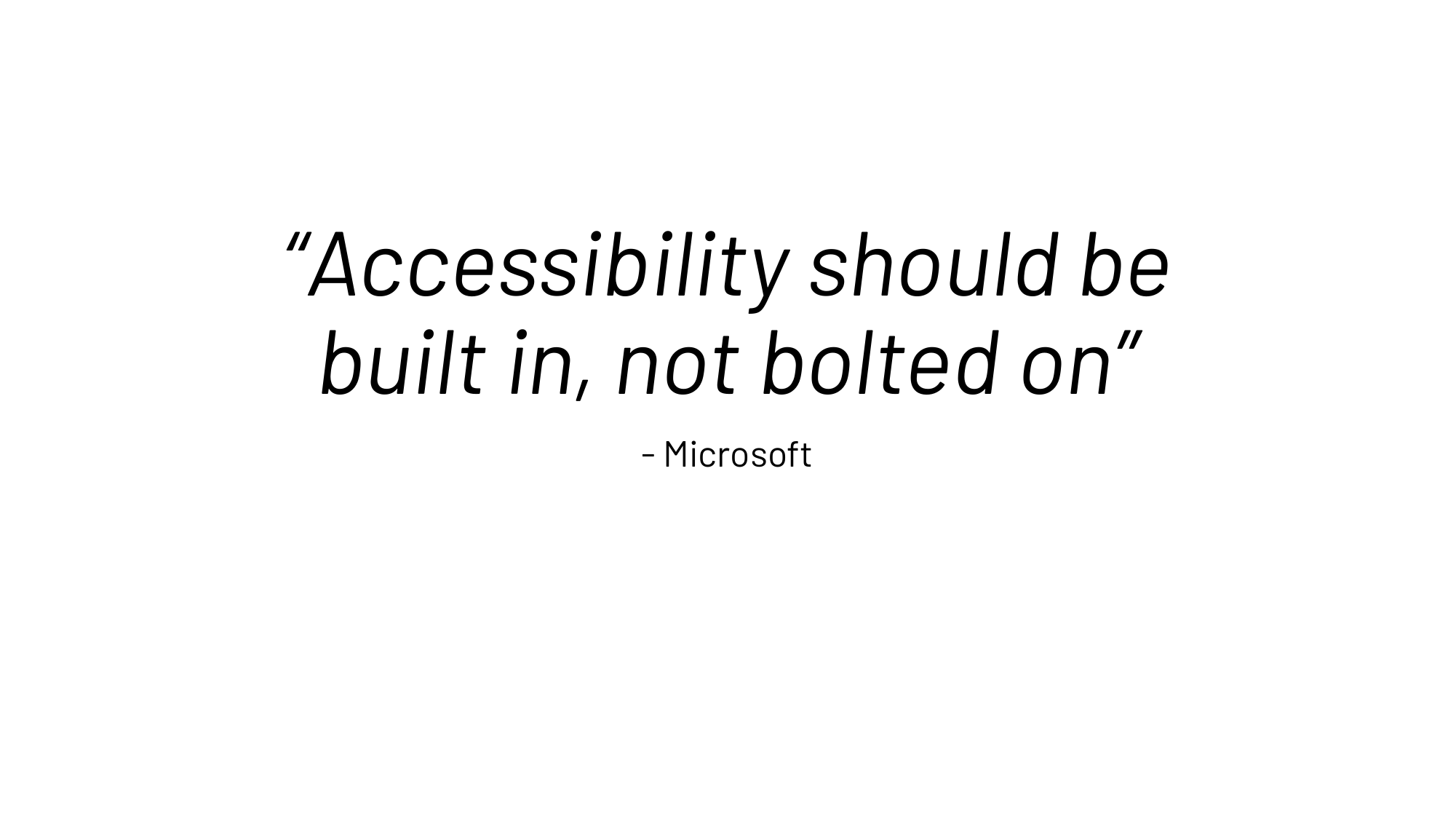

# “Accessibility should be built in, not bolted on”
- Microsoft